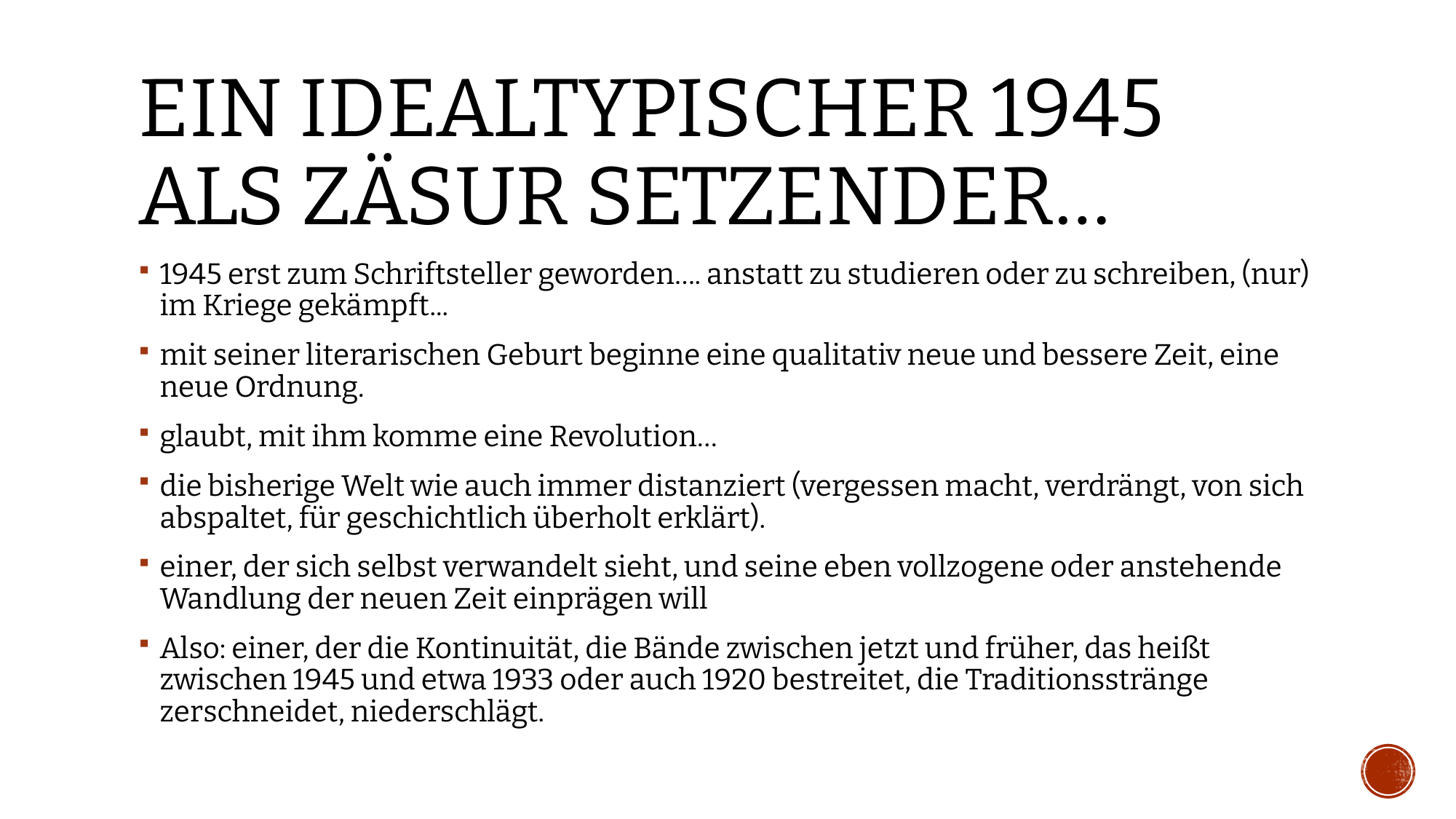

# Ein Idealtypischer 1945 als Zäsur Setzender…
1945 erst zum Schriftsteller geworden…. anstatt zu studieren oder zu schreiben, (nur) im Kriege gekämpft...
mit seiner literarischen Geburt beginne eine qualitativ neue und bessere Zeit, eine neue Ordnung.
glaubt, mit ihm komme eine Revolution…
die bisherige Welt wie auch immer distanziert (vergessen macht, verdrängt, von sich abspaltet, für geschichtlich überholt erklärt).
einer, der sich selbst verwandelt sieht, und seine eben vollzogene oder anstehende Wandlung der neuen Zeit einprägen will
Also: einer, der die Kontinuität, die Bände zwischen jetzt und früher, das heißt zwischen 1945 und etwa 1933 oder auch 1920 bestreitet, die Traditionsstränge zerschneidet, niederschlägt.